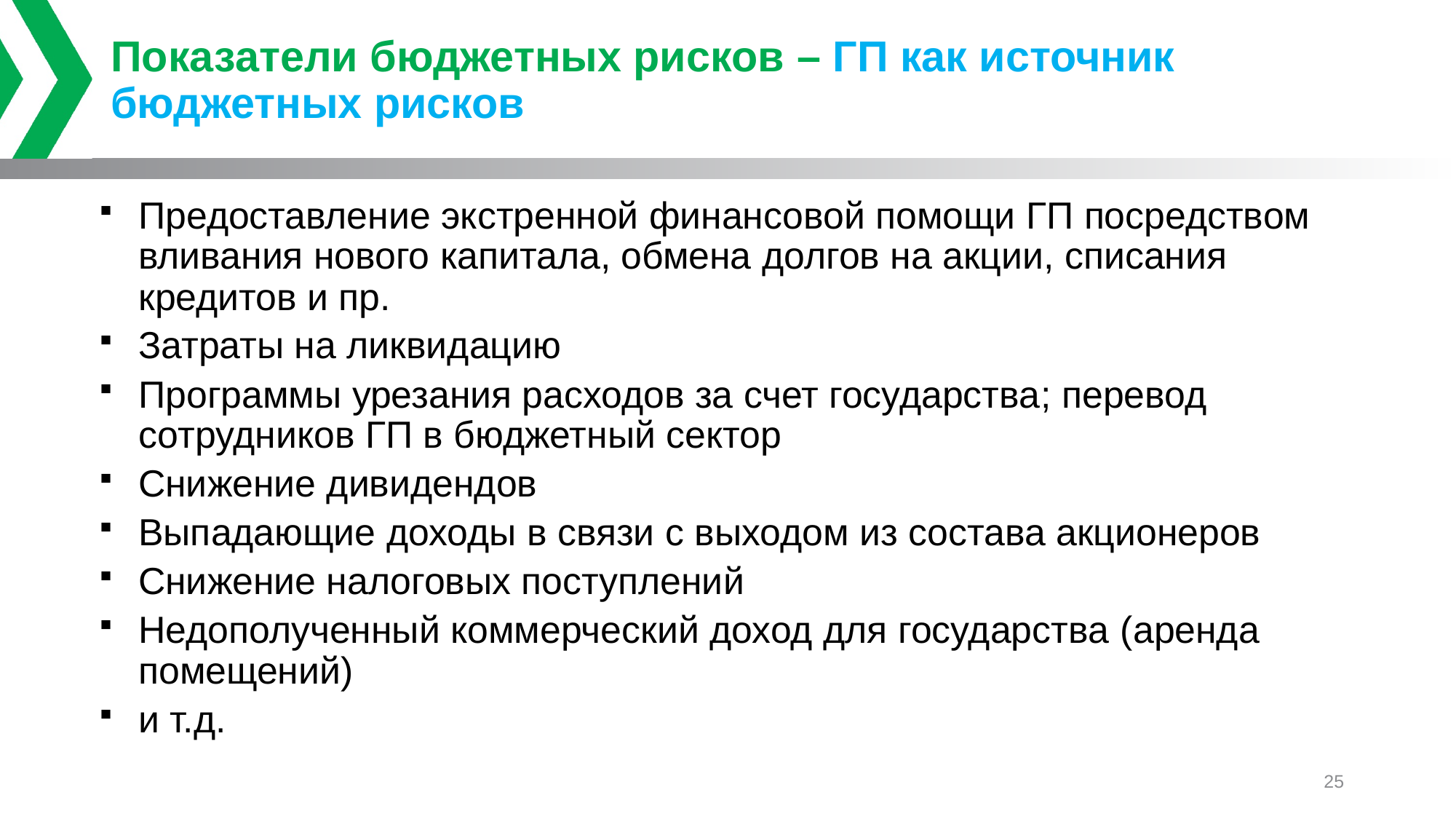

# Показатели бюджетных рисков – ГП как источник бюджетных рисков
Предоставление экстренной финансовой помощи ГП посредством вливания нового капитала, обмена долгов на акции, списания кредитов и пр.
Затраты на ликвидацию
Программы урезания расходов за счет государства; перевод сотрудников ГП в бюджетный сектор
Снижение дивидендов
Выпадающие доходы в связи с выходом из состава акционеров
Снижение налоговых поступлений
Недополученный коммерческий доход для государства (аренда помещений)
и т.д.